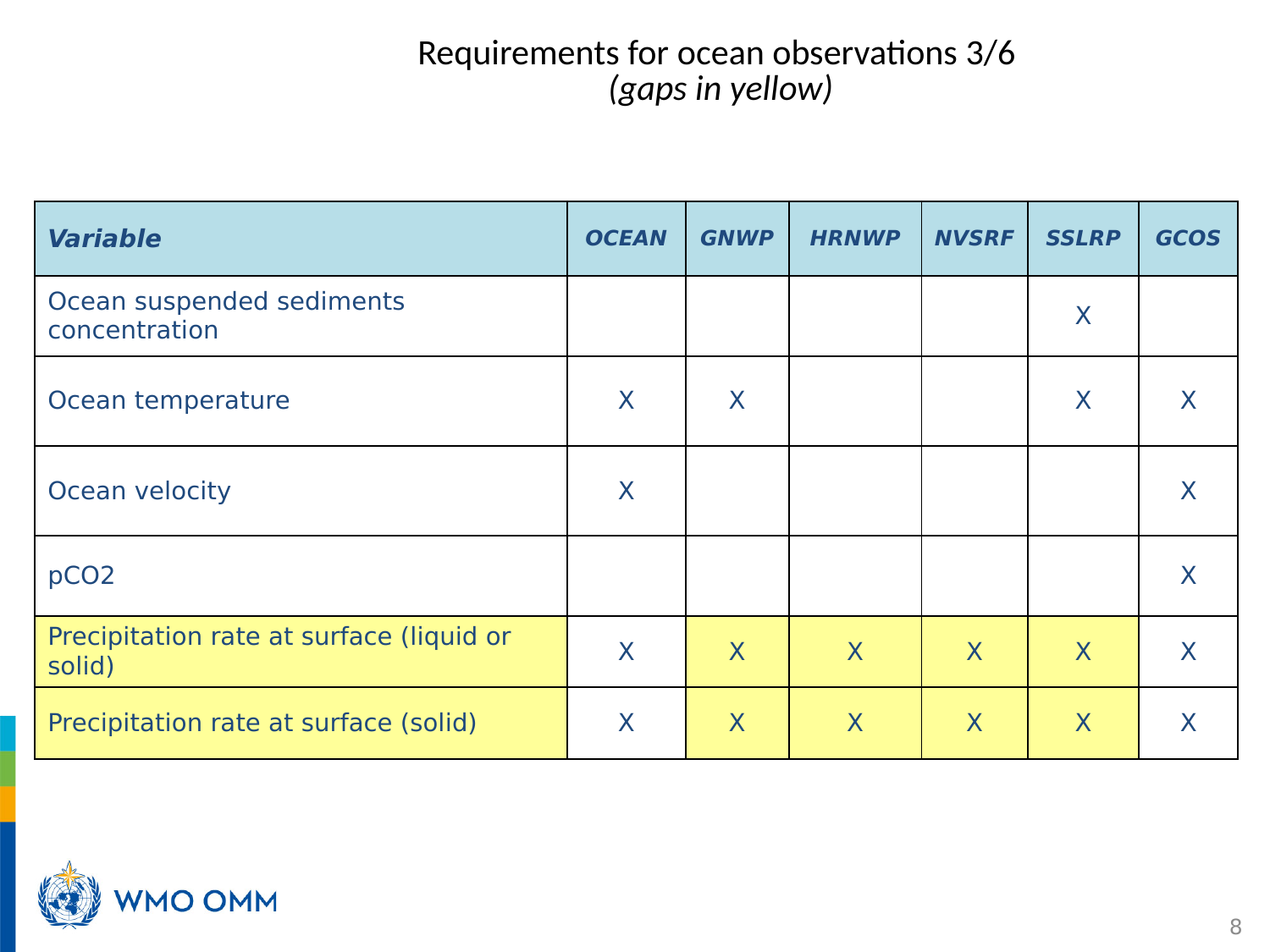

# Requirements for ocean observations 3/6 (gaps in yellow)
| Variable | OCEAN | GNWP | HRNWP | NVSRF | SSLRP | GCOS |
| --- | --- | --- | --- | --- | --- | --- |
| Ocean suspended sediments concentration |  |  |  |  | X |  |
| Ocean temperature | X | X |  |  | X | X |
| Ocean velocity | X |  |  |  |  | X |
| pCO2 |  |  |  |  |  | X |
| Precipitation rate at surface (liquid or solid) | X | X | X | X | X | X |
| Precipitation rate at surface (solid) | X | X | X | X | X | X |
8